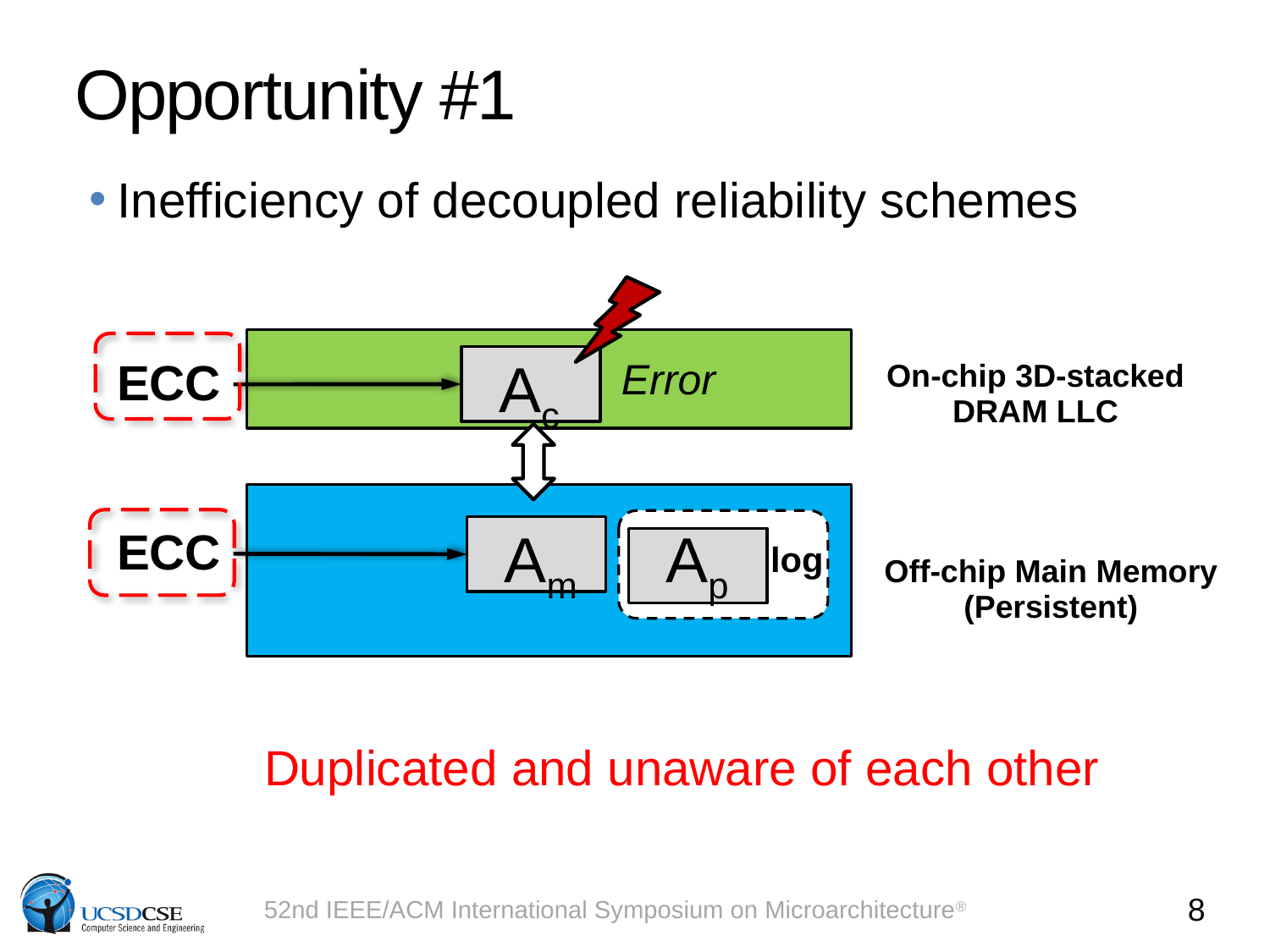

# Opportunity #1
Inefficiency of decoupled reliability schemes

Ac

ECC
Error
On-chip 3D-stacked DRAM LLC

Ap

Am

ECC
log
Off-chip Main Memory
(Persistent)
Duplicated and unaware of each other
8